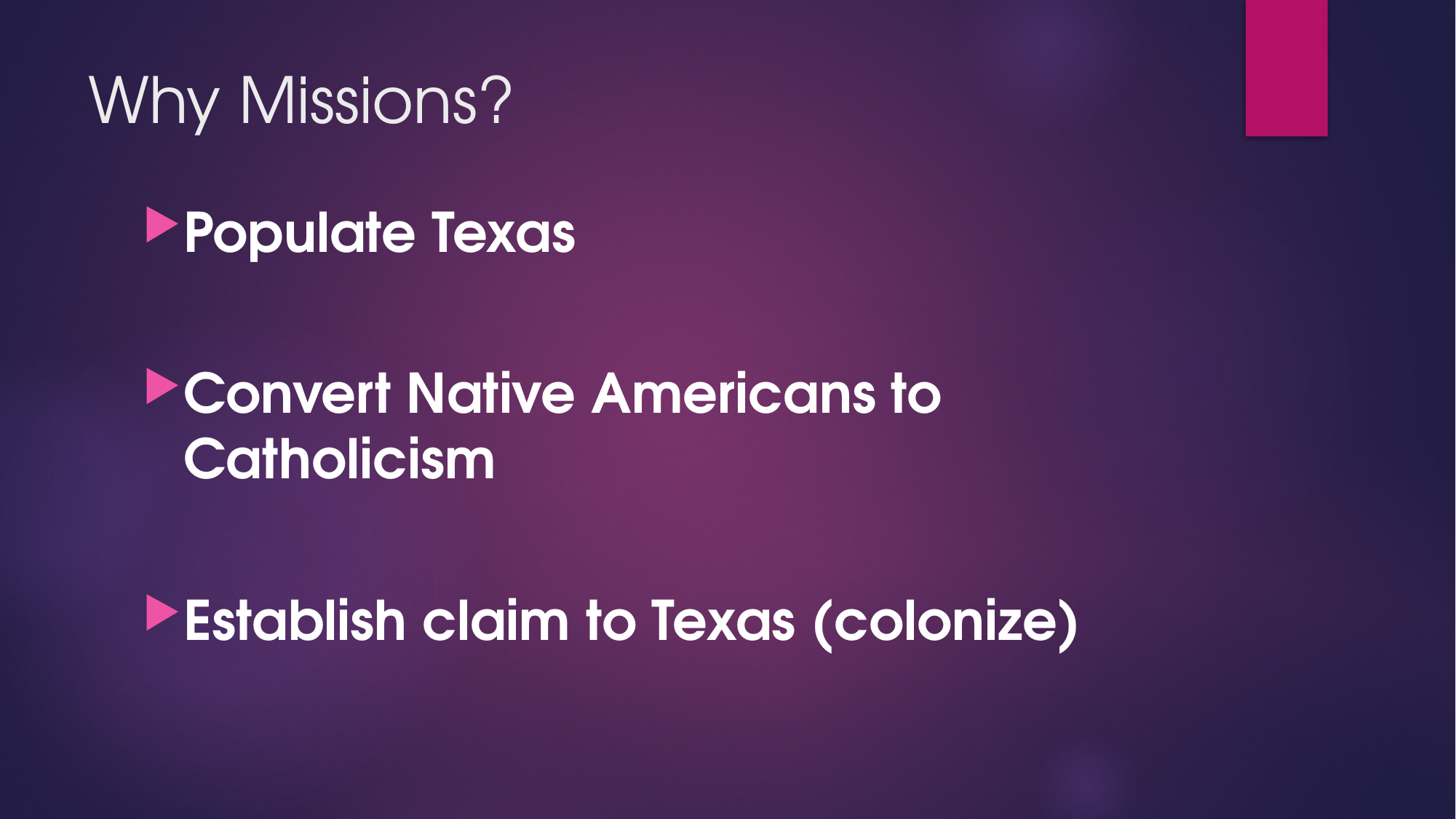

# Why Missions?
Populate Texas

Convert Native Americans to Catholicism

Establish claim to Texas (colonize)